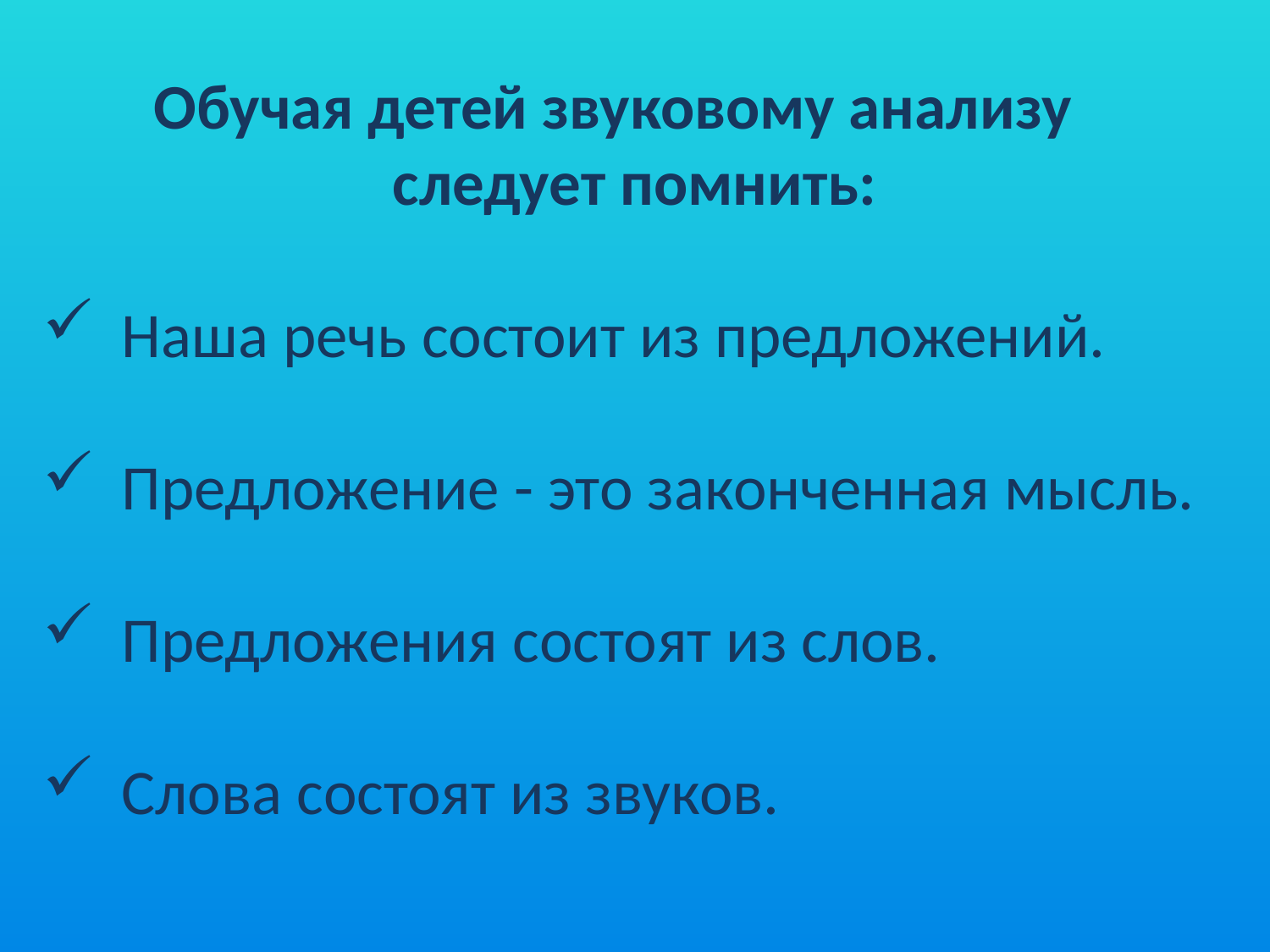

Обучая детей звуковому анализу    следует помнить:

Наша речь состоит из предложений.

Предложение - это законченная мысль.

Предложения состоят из слов.

Слова состоят из звуков.